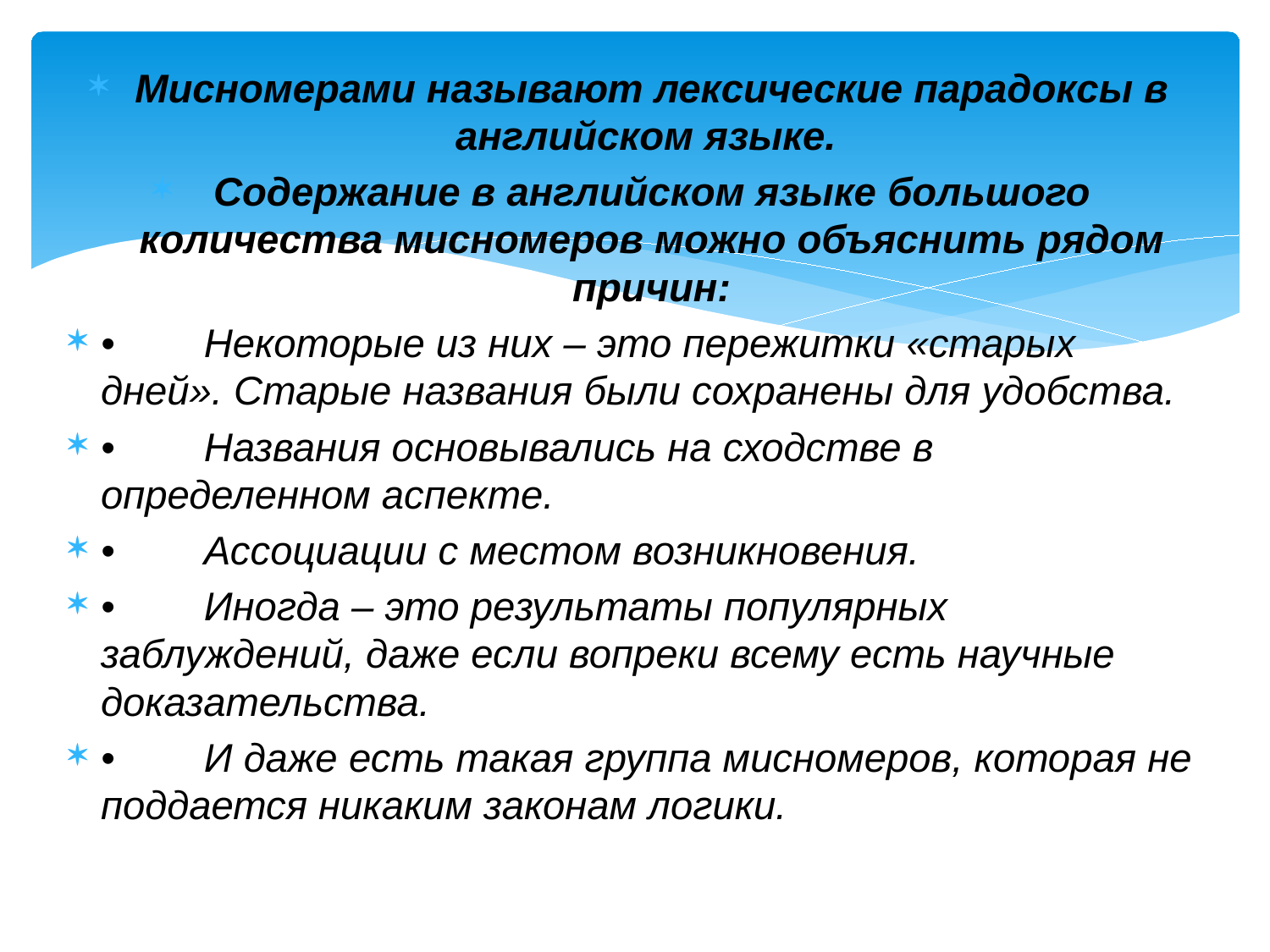

Мисномерами называют лексические парадоксы в английском языке.
Содержание в английском языке большого количества мисномеров можно объяснить рядом причин:
•	Некоторые из них – это пережитки «старых дней». Старые названия были сохранены для удобства.
•	Названия основывались на сходстве в определенном аспекте.
•	Ассоциации с местом возникновения.
•	Иногда – это результаты популярных заблуждений, даже если вопреки всему есть научные доказательства.
•	И даже есть такая группа мисномеров, которая не поддается никаким законам логики.